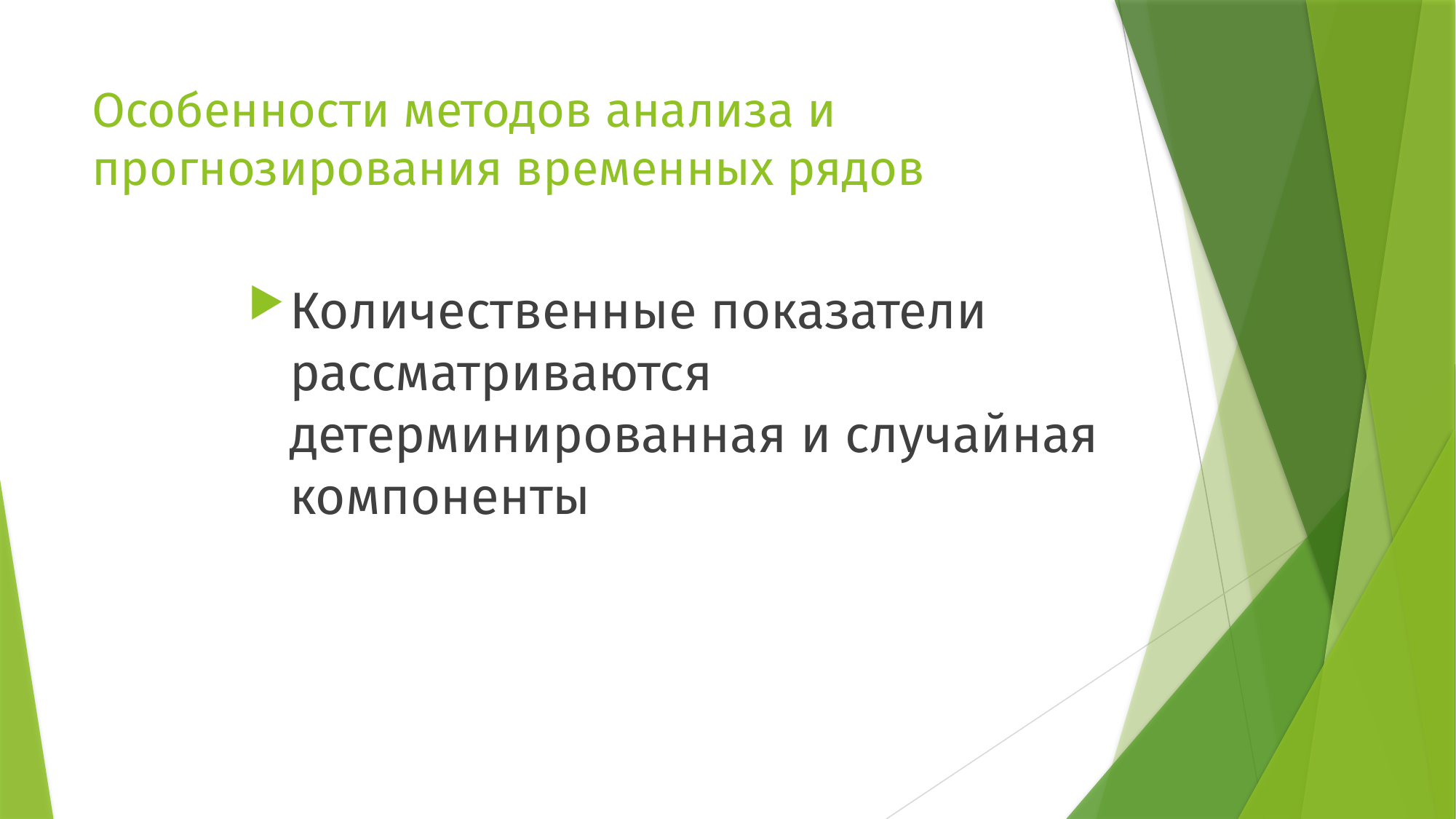

# Особенности методов анализа и прогнозирования временных рядов
Количественные показатели рассматриваются детерминированная и случайная компоненты